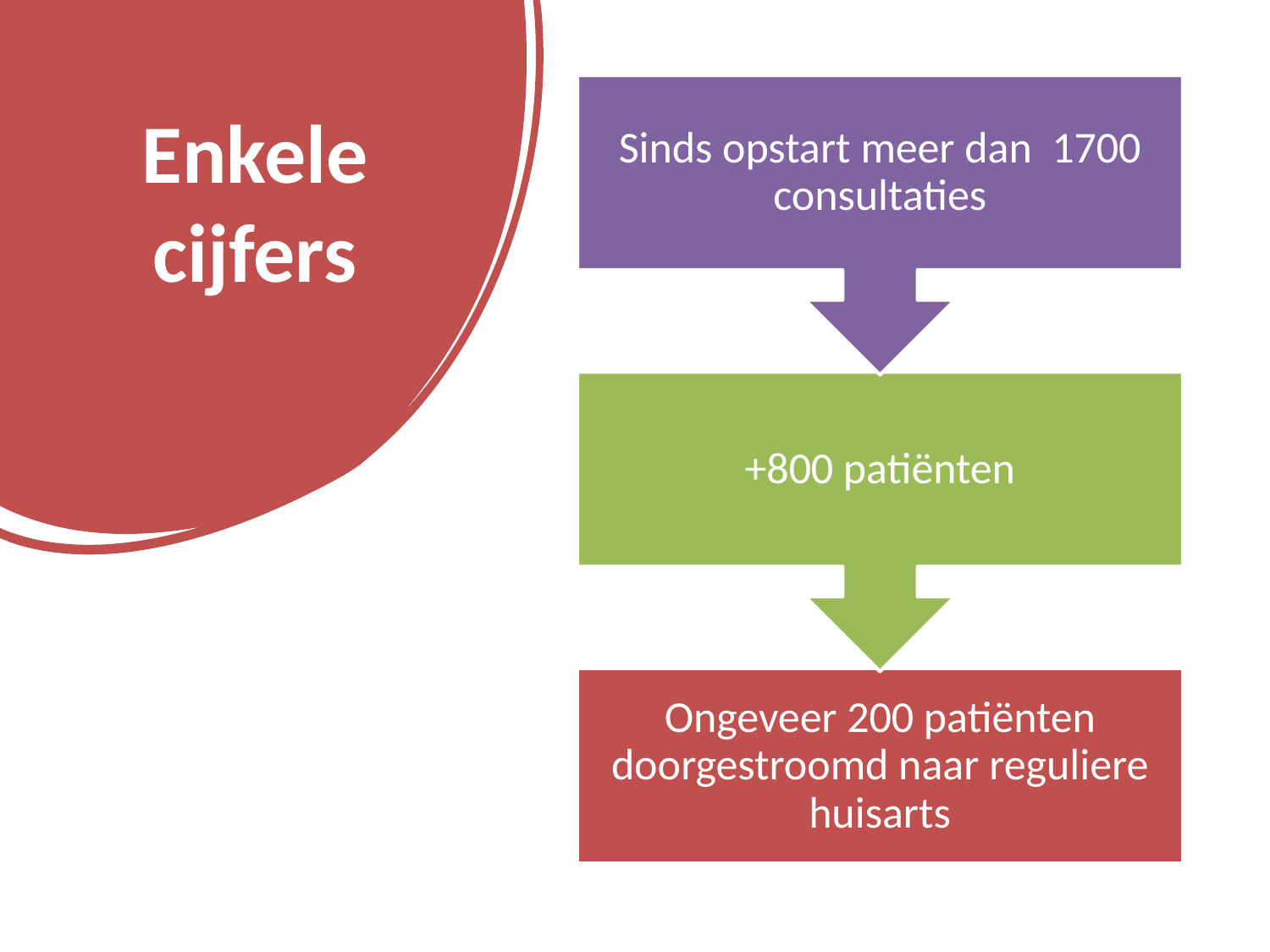

Ongeveer 200 patiënten doorgestroomd naar reguliere huisarts
+800 patiënten
Sinds opstart meer dan  1700 consultaties
# Enkele cijfers